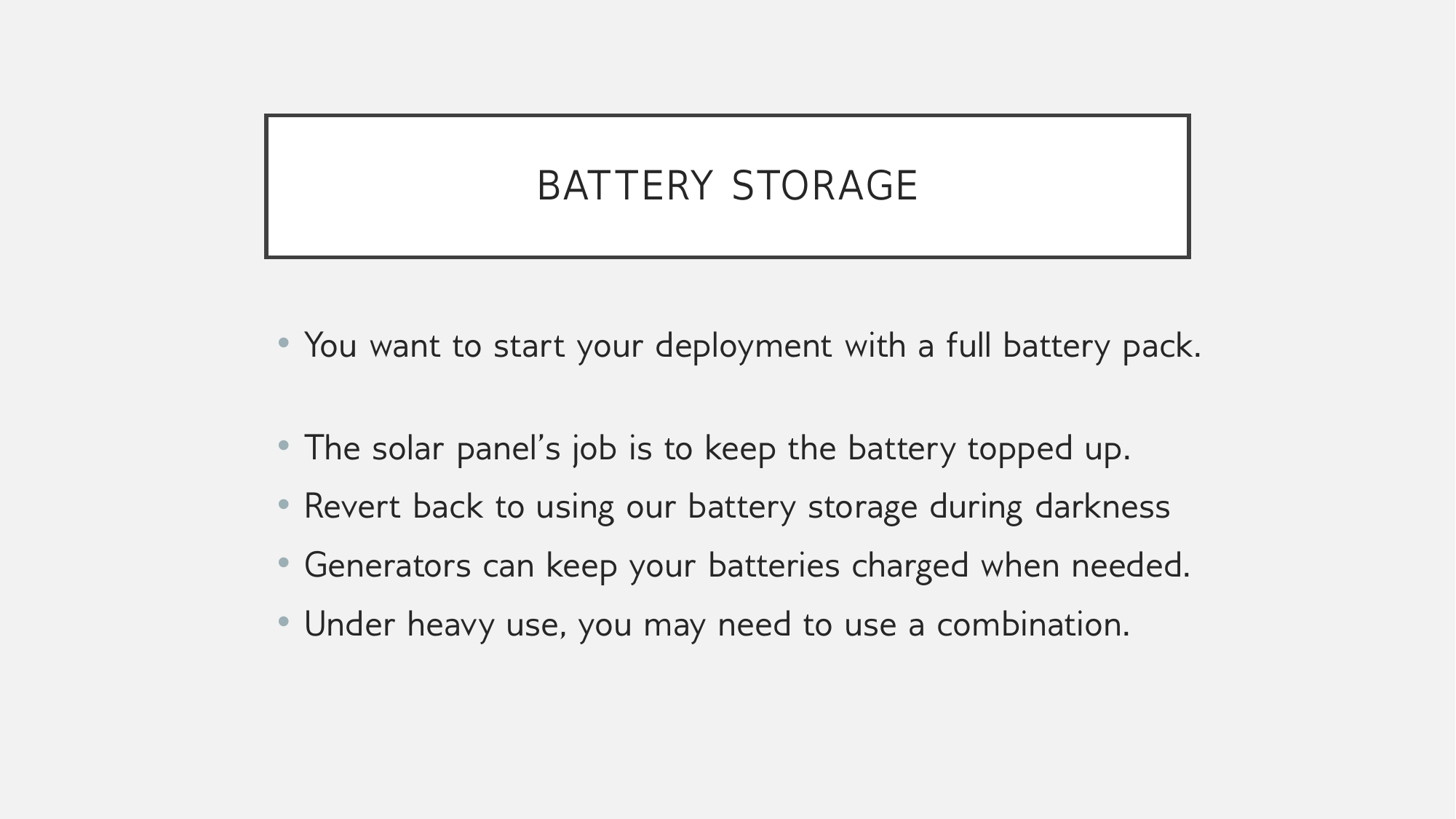

# Battery Storage
You want to start your deployment with a full battery pack.
The solar panel’s job is to keep the battery topped up.
Revert back to using our battery storage during darkness
Generators can keep your batteries charged when needed.
Under heavy use, you may need to use a combination.